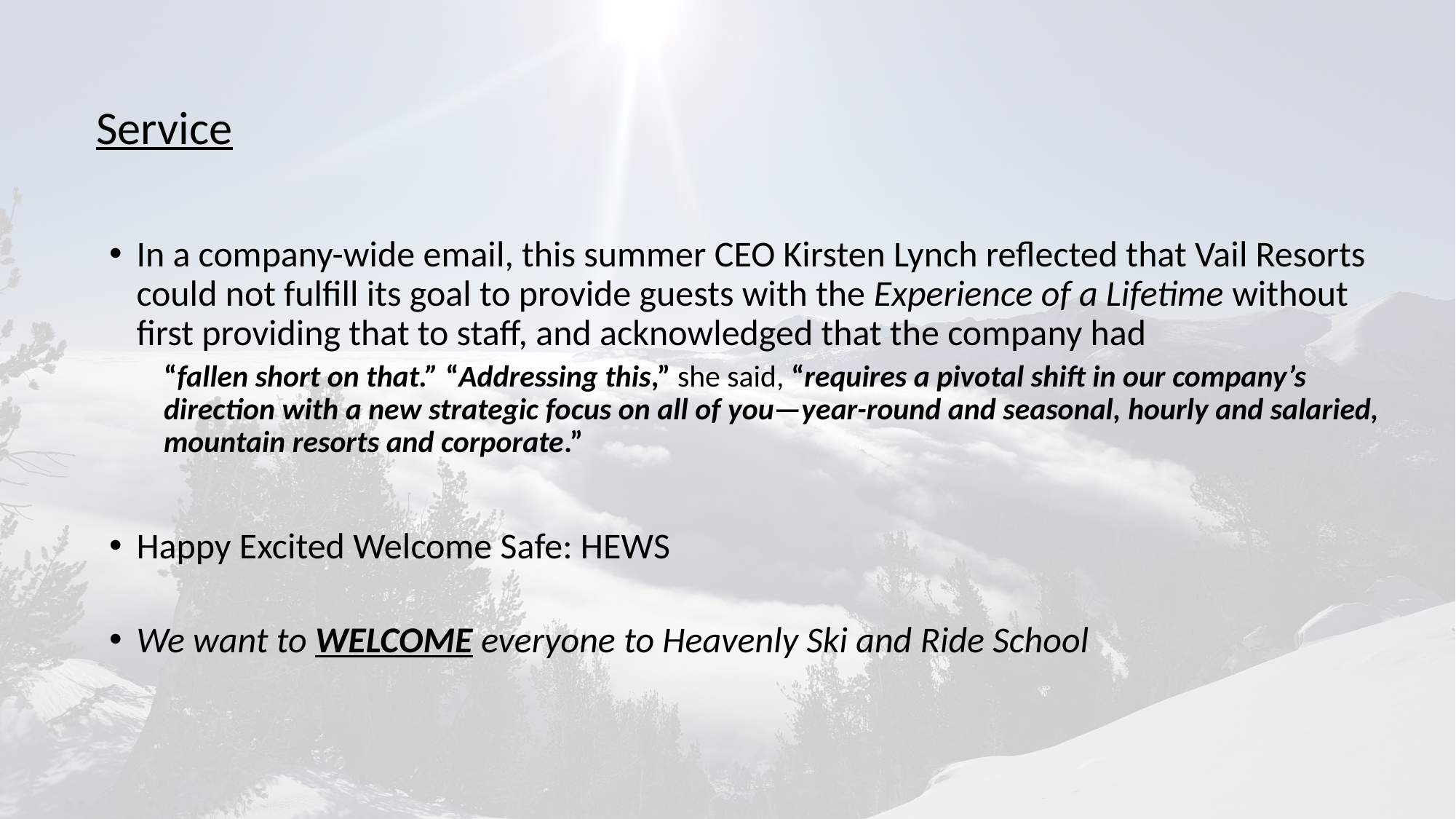

# Service
In a company-wide email, this summer CEO Kirsten Lynch reflected that Vail Resorts could not fulfill its goal to provide guests with the Experience of a Lifetime without first providing that to staff, and acknowledged that the company had
“fallen short on that.” “Addressing this,” she said, “requires a pivotal shift in our company’s direction with a new strategic focus on all of you—year-round and seasonal, hourly and salaried, mountain resorts and corporate.”

Happy Excited Welcome Safe: HEWS

We want to WELCOME everyone to Heavenly Ski and Ride School